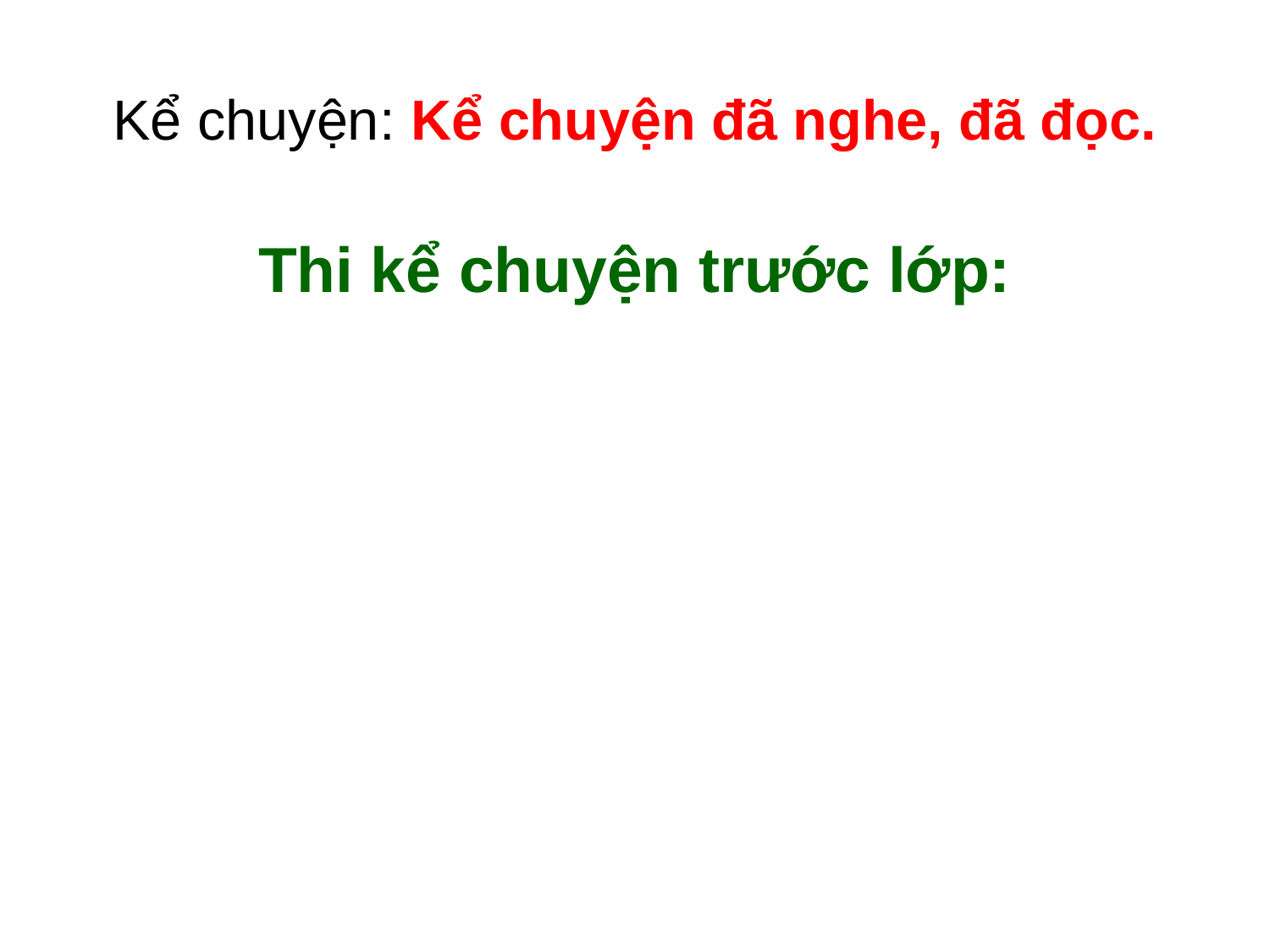

# Kể chuyện: Kể chuyện đã nghe, đã đọc.
Thi kể chuyện trước lớp: